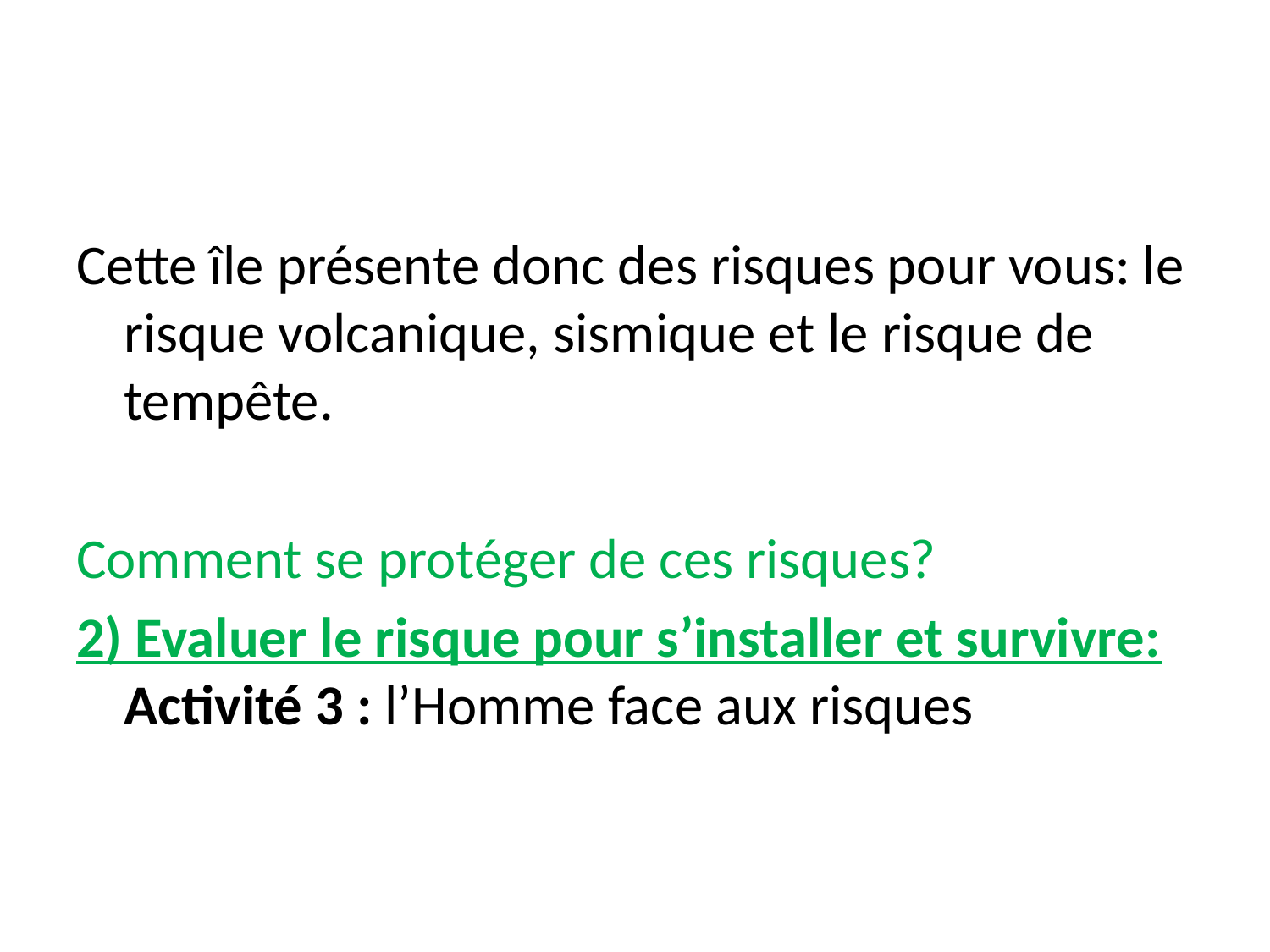

Cette île présente donc des risques pour vous: le risque volcanique, sismique et le risque de tempête.

Comment se protéger de ces risques?
2) Evaluer le risque pour s’installer et survivre: Activité 3 : l’Homme face aux risques